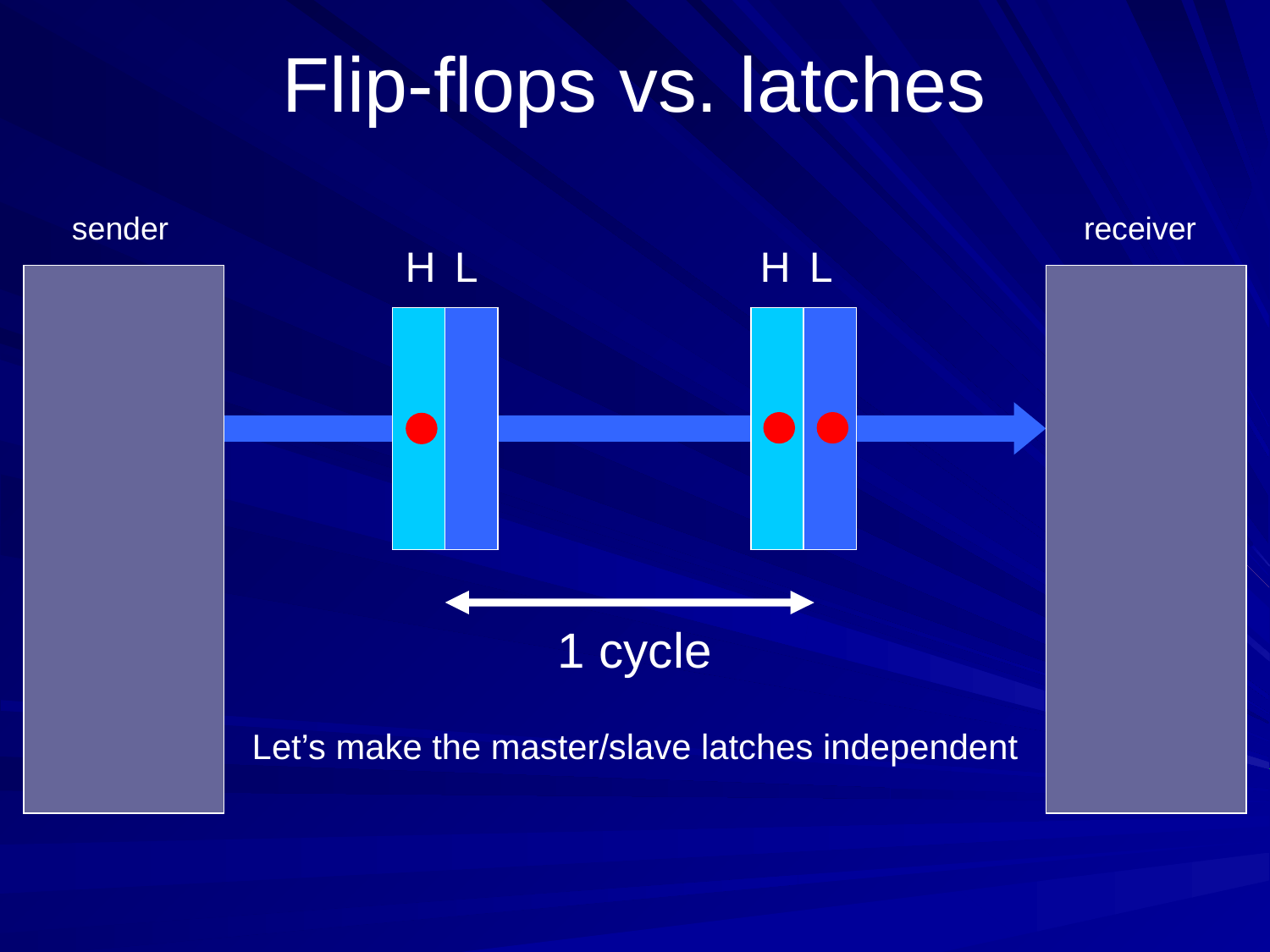

# Flip-flops vs. latches
sender
receiver
H

L

H

L

1 cycle
Let’s make the master/slave latches independent